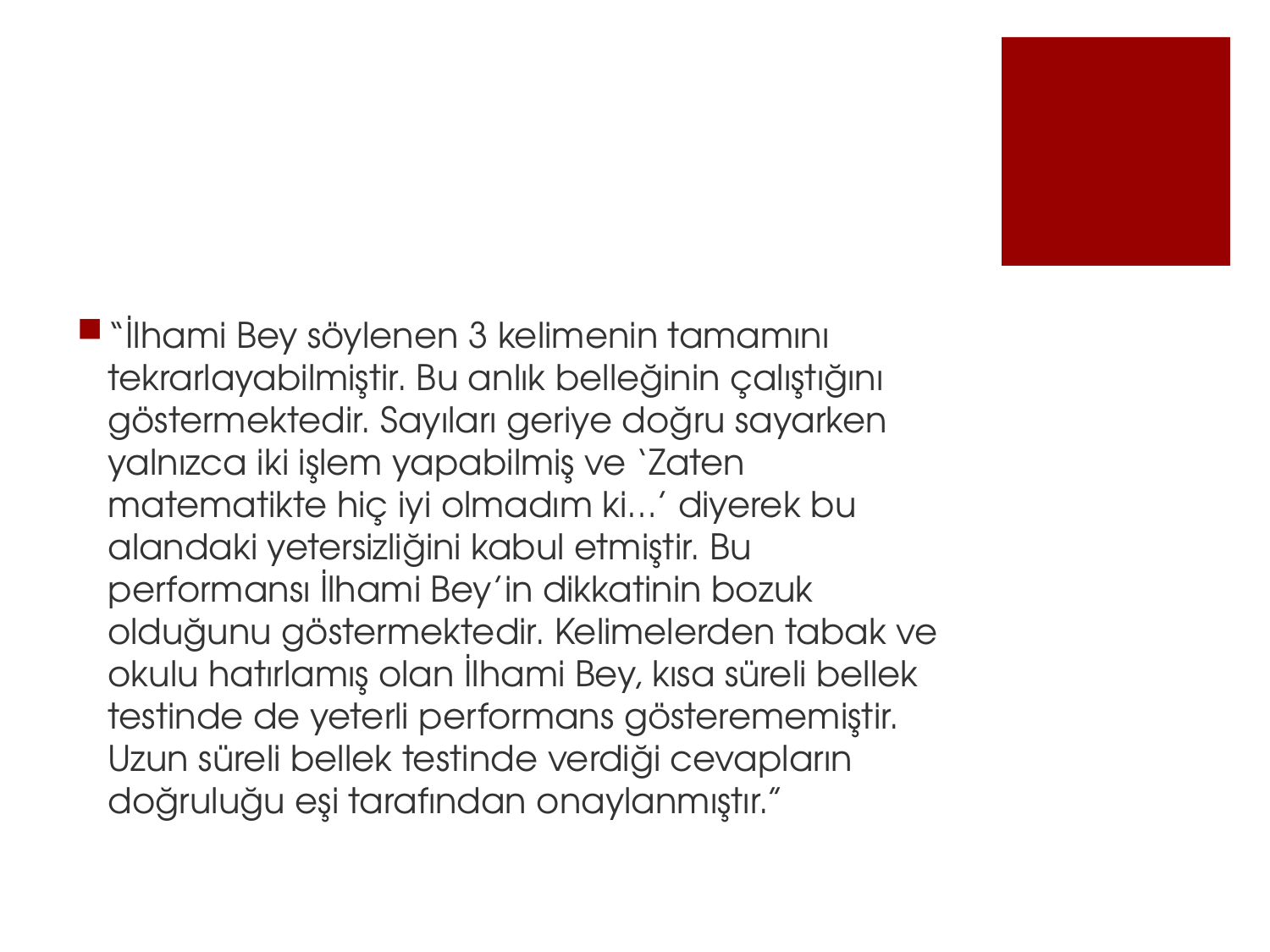

#
“İlhami Bey söylenen 3 kelimenin tamamını tekrarlayabilmiştir. Bu anlık belleğinin çalıştığını göstermektedir. Sayıları geriye doğru sayarken yalnızca iki işlem yapabilmiş ve ‘Zaten matematikte hiç iyi olmadım ki…’ diyerek bu alandaki yetersizliğini kabul etmiştir. Bu performansı İlhami Bey’in dikkatinin bozuk olduğunu göstermektedir. Kelimelerden tabak ve okulu hatırlamış olan İlhami Bey, kısa süreli bellek testinde de yeterli performans gösterememiştir. Uzun süreli bellek testinde verdiği cevapların doğruluğu eşi tarafından onaylanmıştır.”